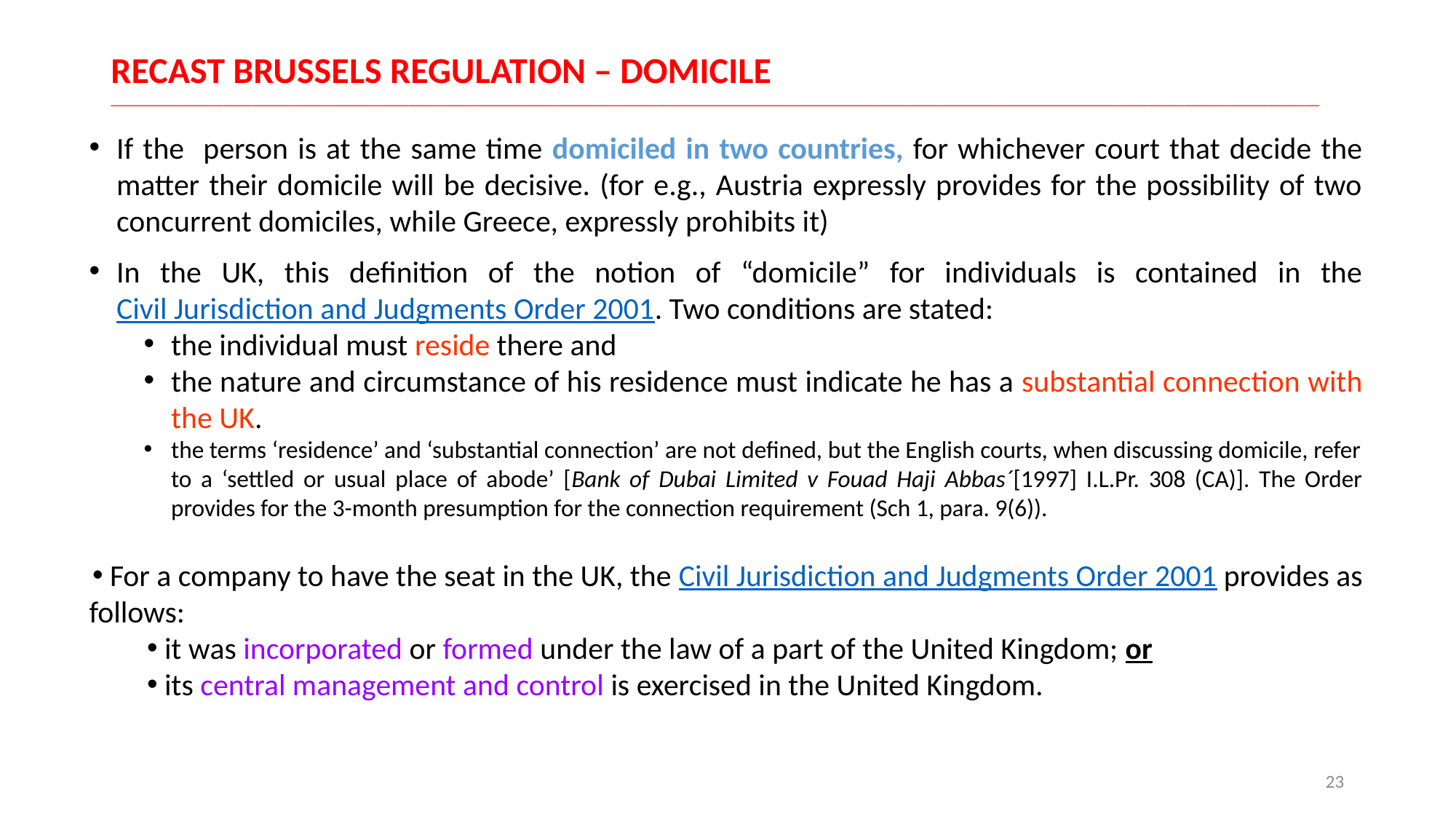

# RECAST BRUSSELS REGULATION – DOMICILE __________________________________________________________________________________________________________________________________________________________________
If the  person is at the same time domiciled in two countries, for whichever court that decide the matter their domicile will be decisive. (for e.g., Austria expressly provides for the possibility of two concurrent domiciles, while Greece, expressly prohibits it)

In the UK, this definition of the notion of “domicile” for individuals is contained in the Civil Jurisdiction and Judgments Order 2001. Two conditions are stated:
the individual must reside there and
the nature and circumstance of his residence must indicate he has a substantial connection with the UK.
the terms ‘residence’ and ‘substantial connection’ are not defined, but the English courts, when discussing domicile, refer to a ‘settled or usual place of abode’ [Bank of Dubai Limited v Fouad Haji Abbas´[1997] I.L.Pr. 308 (CA)]. The Order provides for the 3-month presumption for the connection requirement (Sch 1, para. 9(6)).

 For a company to have the seat in the UK, the Civil Jurisdiction and Judgments Order 2001 provides as follows:
 it was incorporated or formed under the law of a part of the United Kingdom; or
 its central management and control is exercised in the United Kingdom.
23